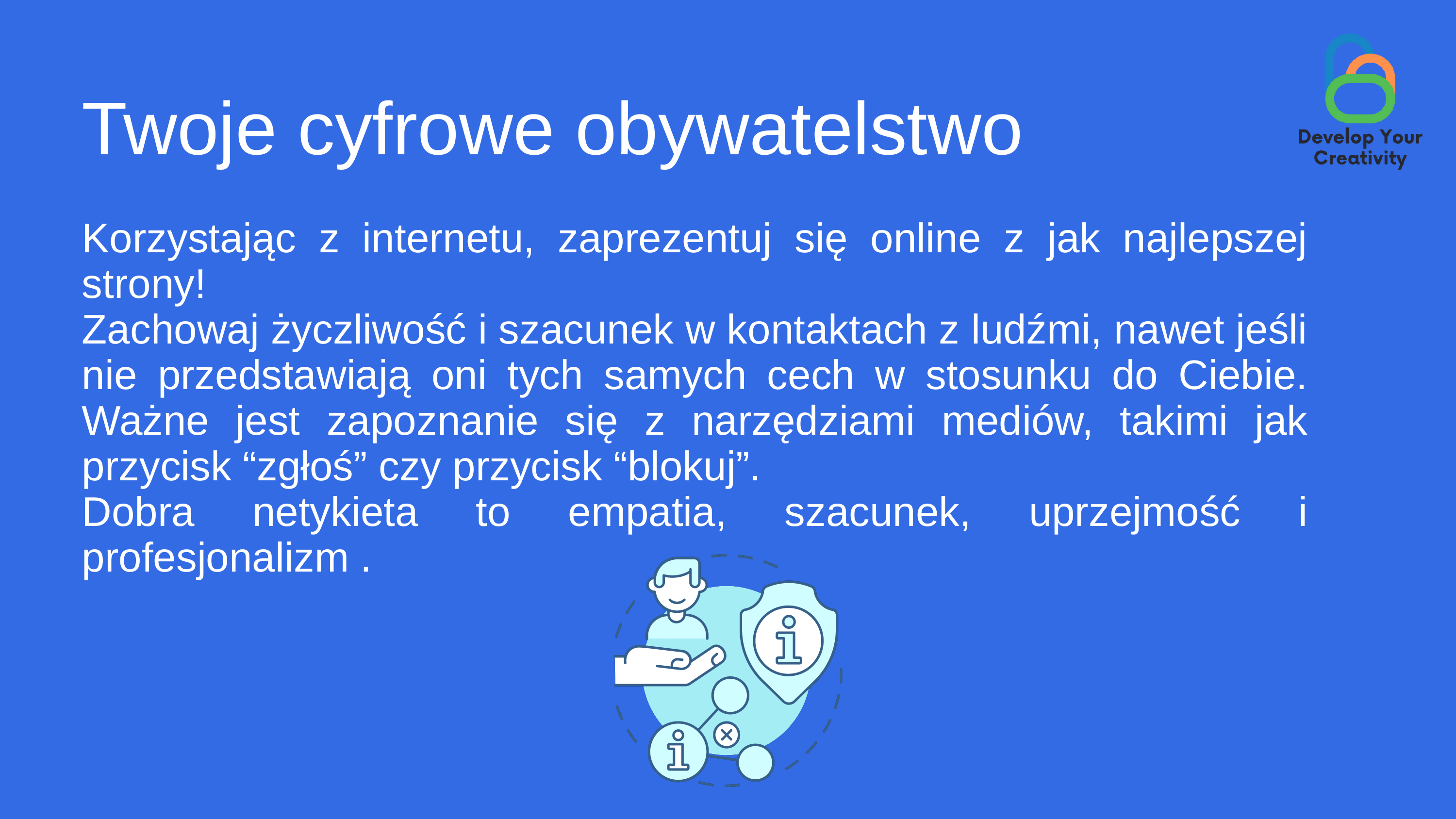

Twoje cyfrowe obywatelstwo
Korzystając z internetu, zaprezentuj się online z jak najlepszej strony!
Zachowaj życzliwość i szacunek w kontaktach z ludźmi, nawet jeśli nie przedstawiają oni tych samych cech w stosunku do Ciebie. Ważne jest zapoznanie się z narzędziami mediów, takimi jak przycisk “zgłoś” czy przycisk “blokuj”.
Dobra netykieta to empatia, szacunek, uprzejmość i profesjonalizm .